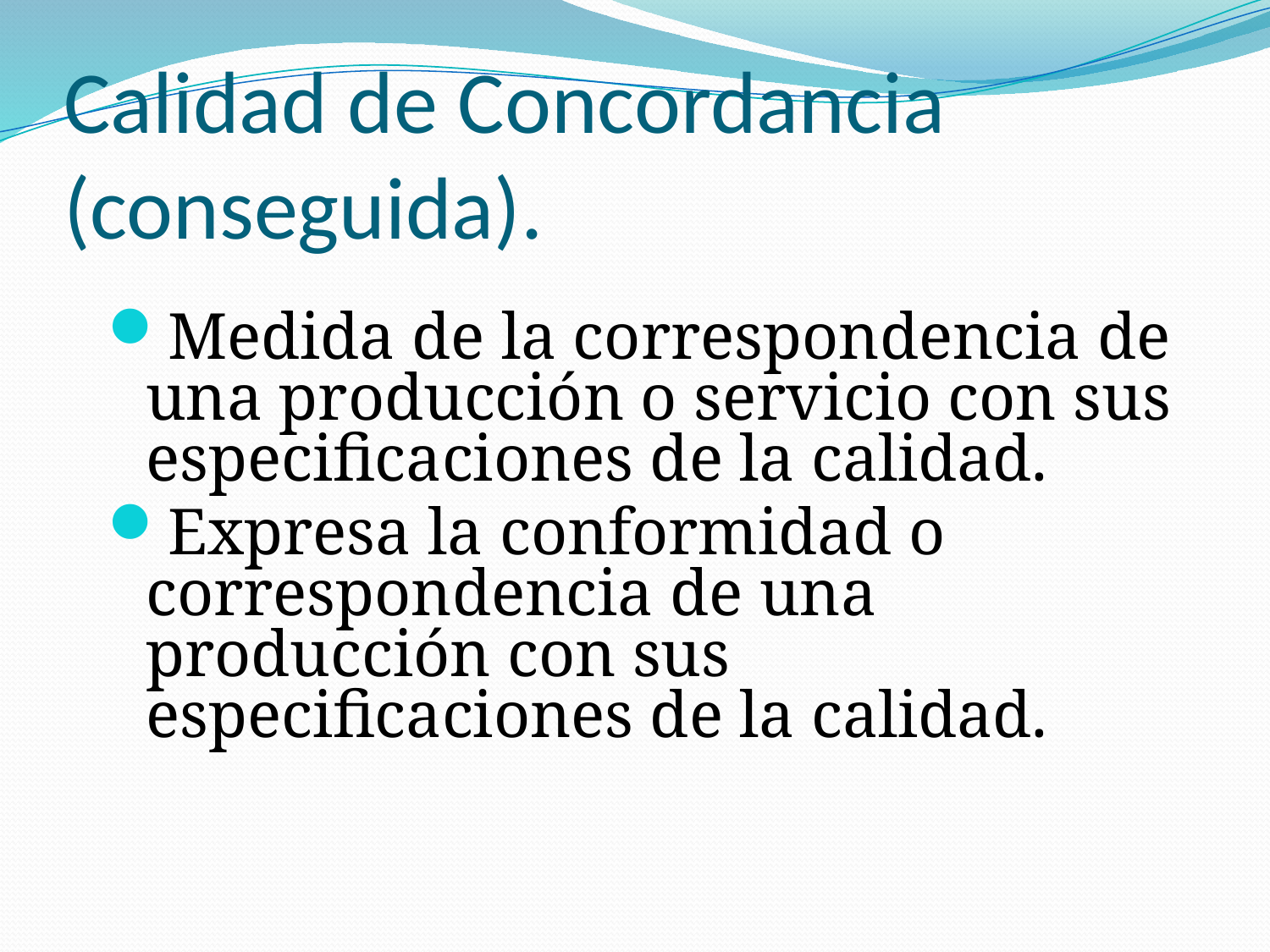

# Calidad de Concordancia (conseguida).
Medida de la correspondencia de una producción o servicio con sus especificaciones de la calidad.
Expresa la conformidad o correspondencia de una producción con sus especificaciones de la calidad.